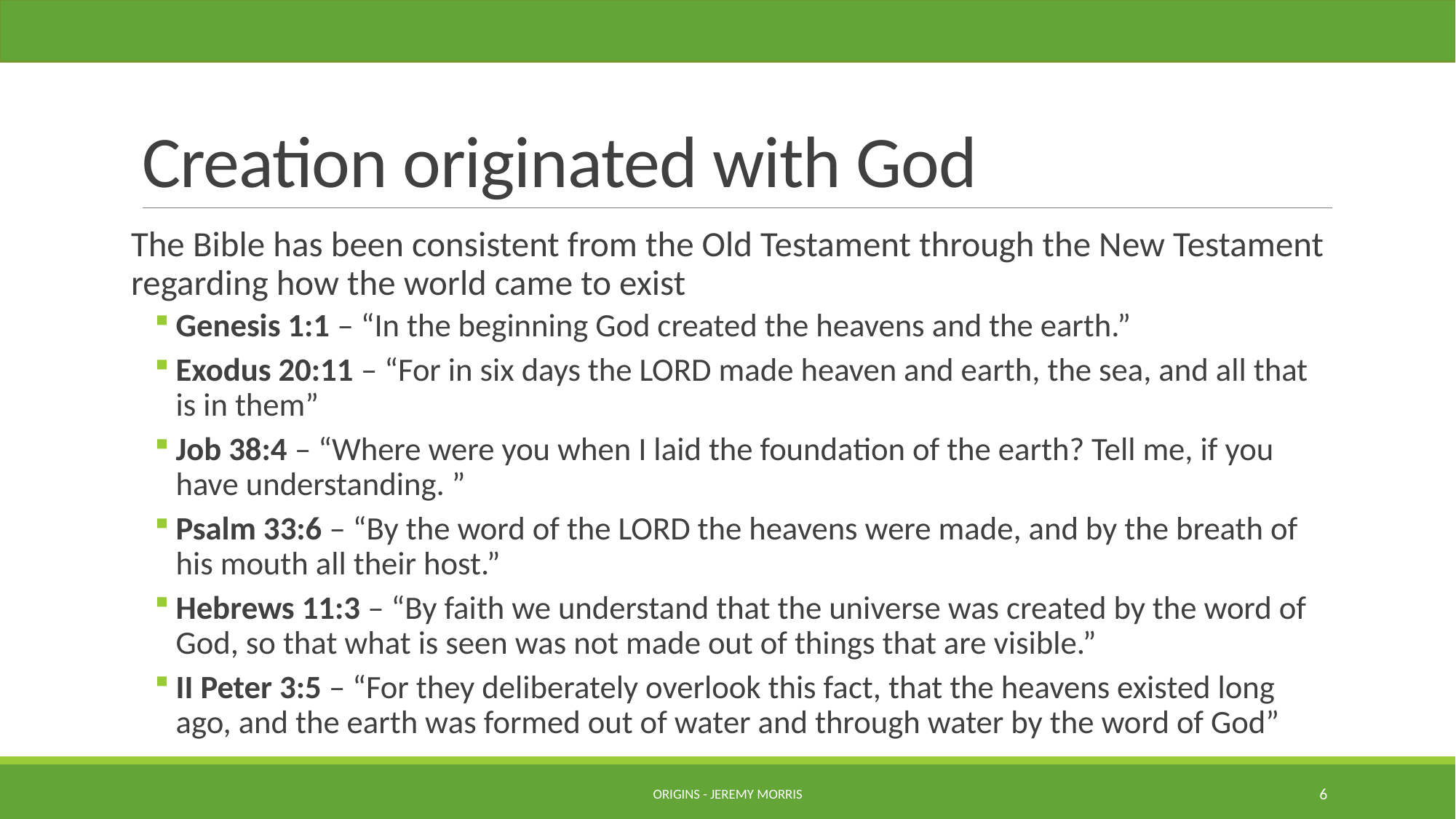

# Creation originated with God
The Bible has been consistent from the Old Testament through the New Testament regarding how the world came to exist
Genesis 1:1 – “In the beginning God created the heavens and the earth.”
Exodus 20:11 – “For in six days the LORD made heaven and earth, the sea, and all that is in them”
Job 38:4 – “Where were you when I laid the foundation of the earth? Tell me, if you have understanding. ”
Psalm 33:6 – “By the word of the LORD the heavens were made, and by the breath of his mouth all their host.”
Hebrews 11:3 – “By faith we understand that the universe was created by the word of God, so that what is seen was not made out of things that are visible.”
II Peter 3:5 – “For they deliberately overlook this fact, that the heavens existed long ago, and the earth was formed out of water and through water by the word of God”

Origins - Jeremy Morris
6